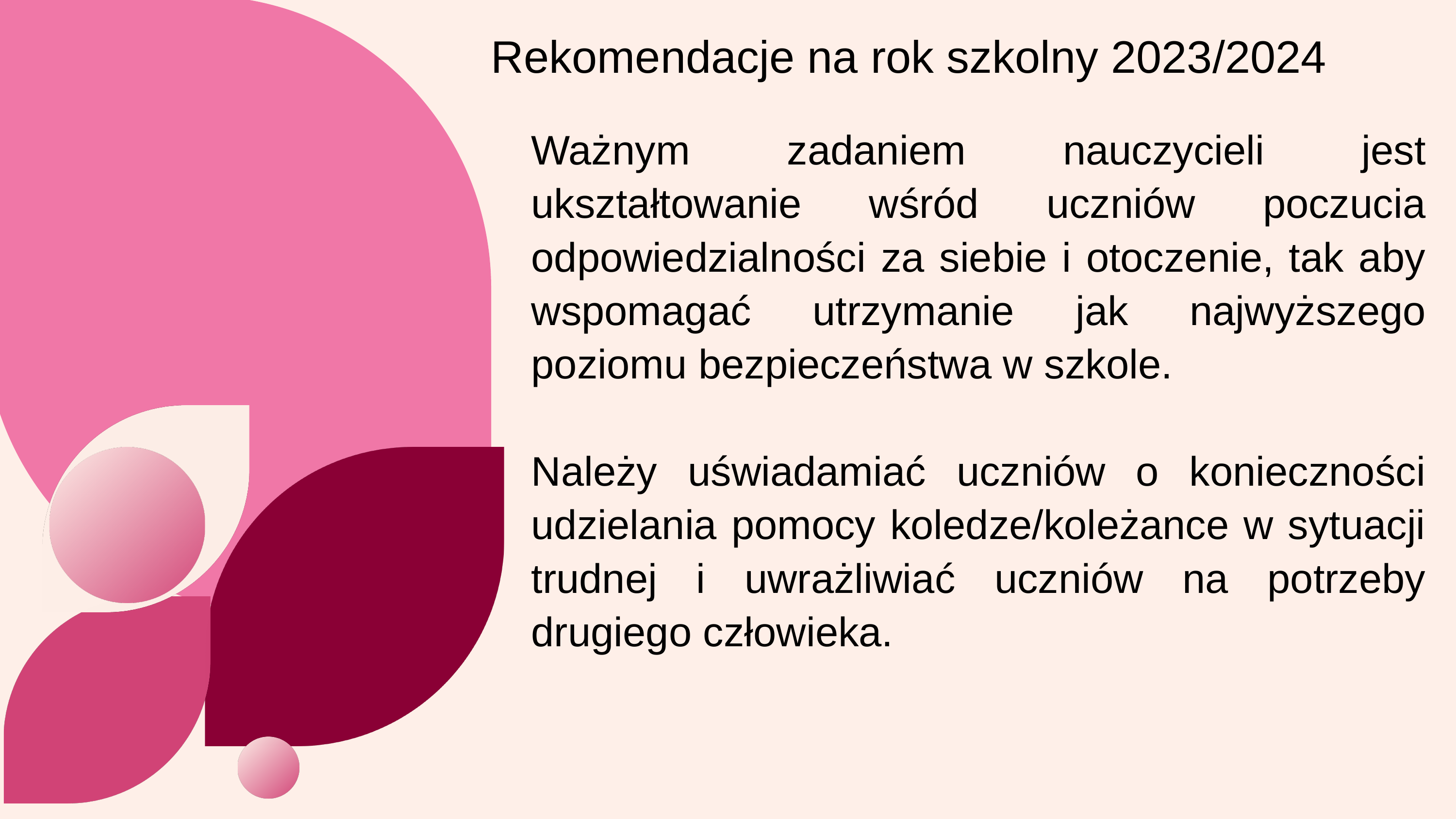

Rekomendacje na rok szkolny 2023/2024
Ważnym zadaniem nauczycieli jest ukształtowanie wśród uczniów poczucia odpowiedzialności za siebie i otoczenie, tak aby wspomagać utrzymanie jak najwyższego poziomu bezpieczeństwa w szkole.

Należy uświadamiać uczniów o konieczności udzielania pomocy koledze/koleżance w sytuacji trudnej i uwrażliwiać uczniów na potrzeby drugiego człowieka.